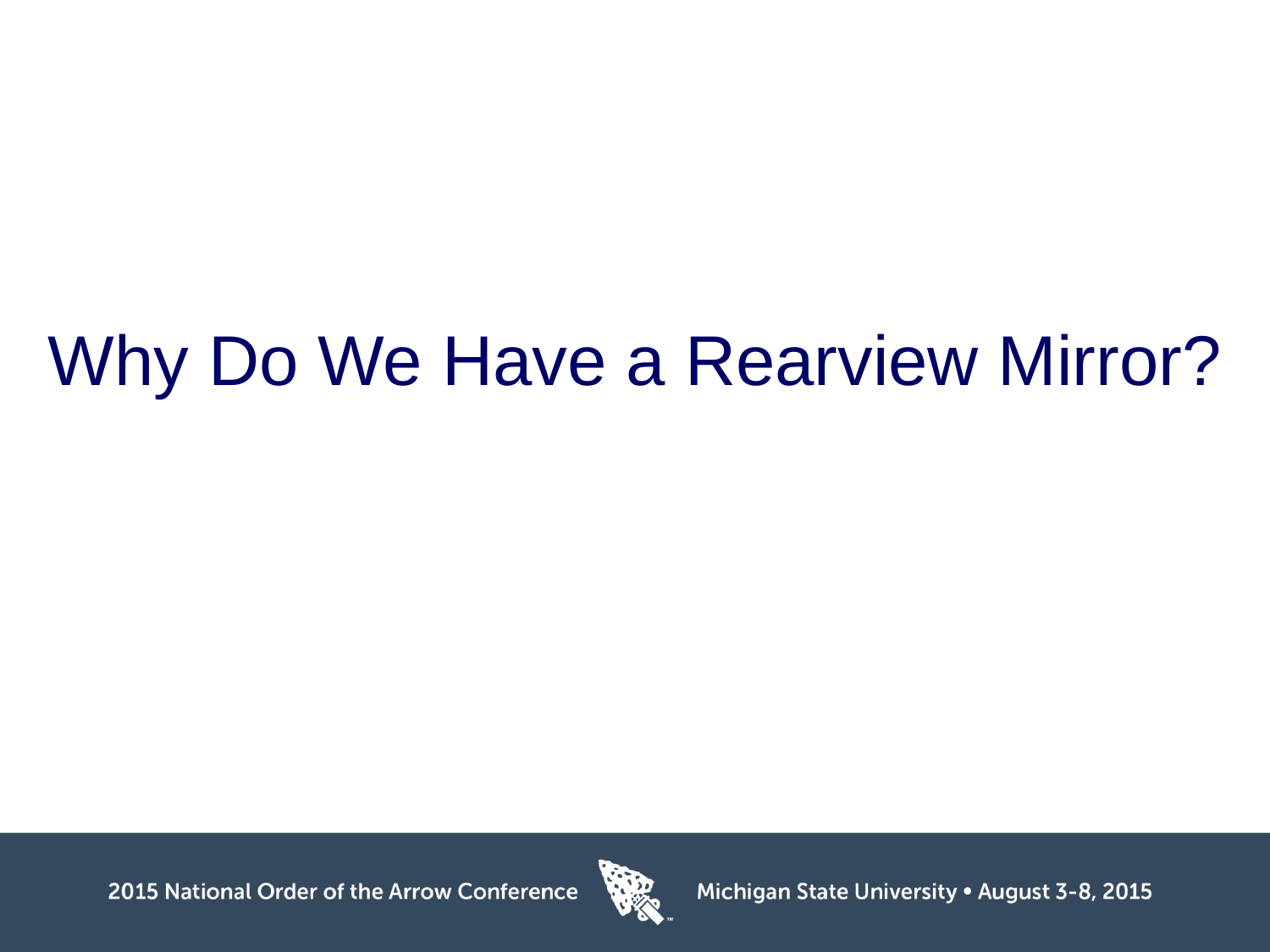

Why Do We Have a Rearview Mirror?